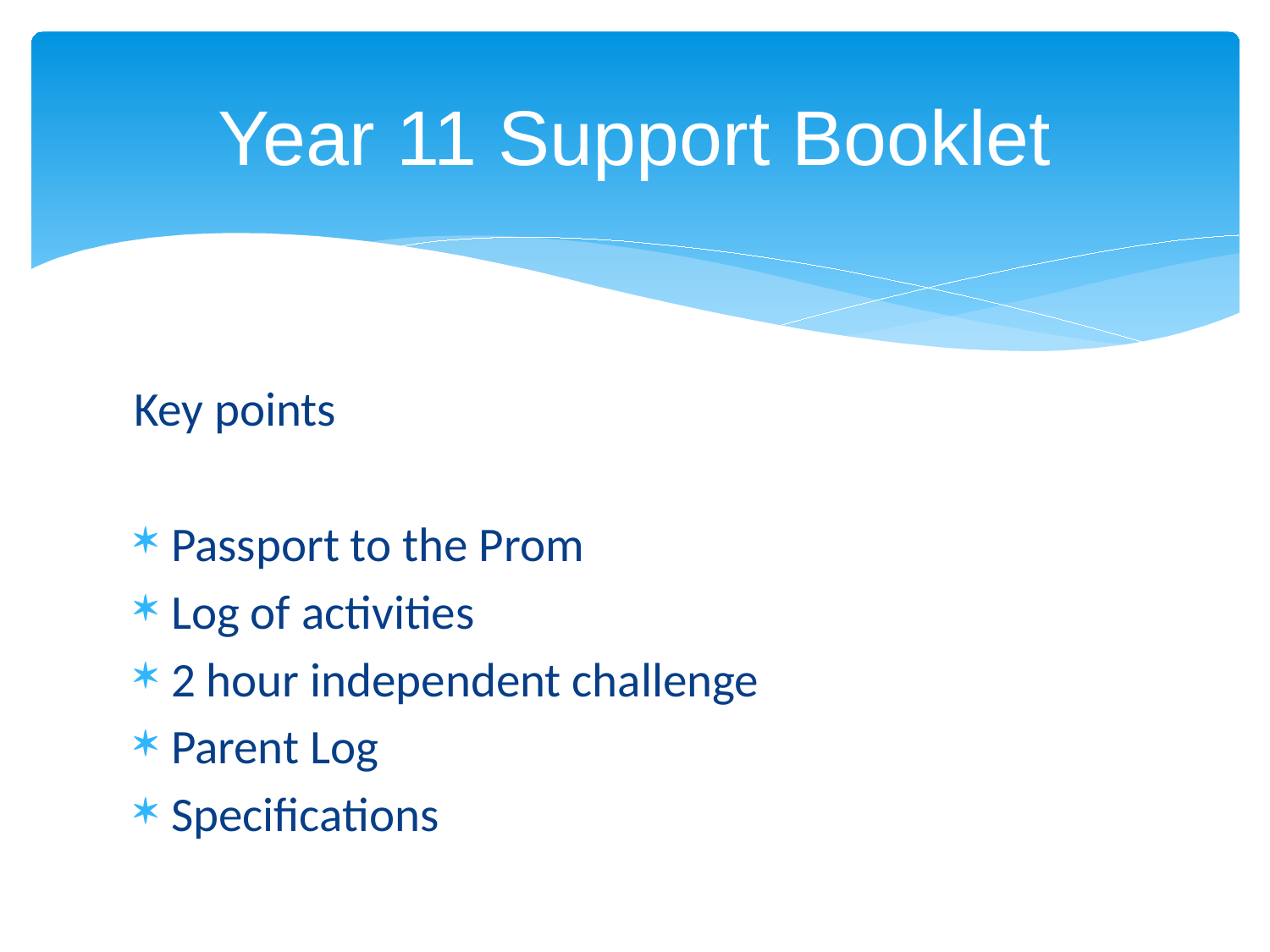

# Year 11 Support Booklet
Key points

Passport to the Prom
Log of activities
2 hour independent challenge
Parent Log
Specifications